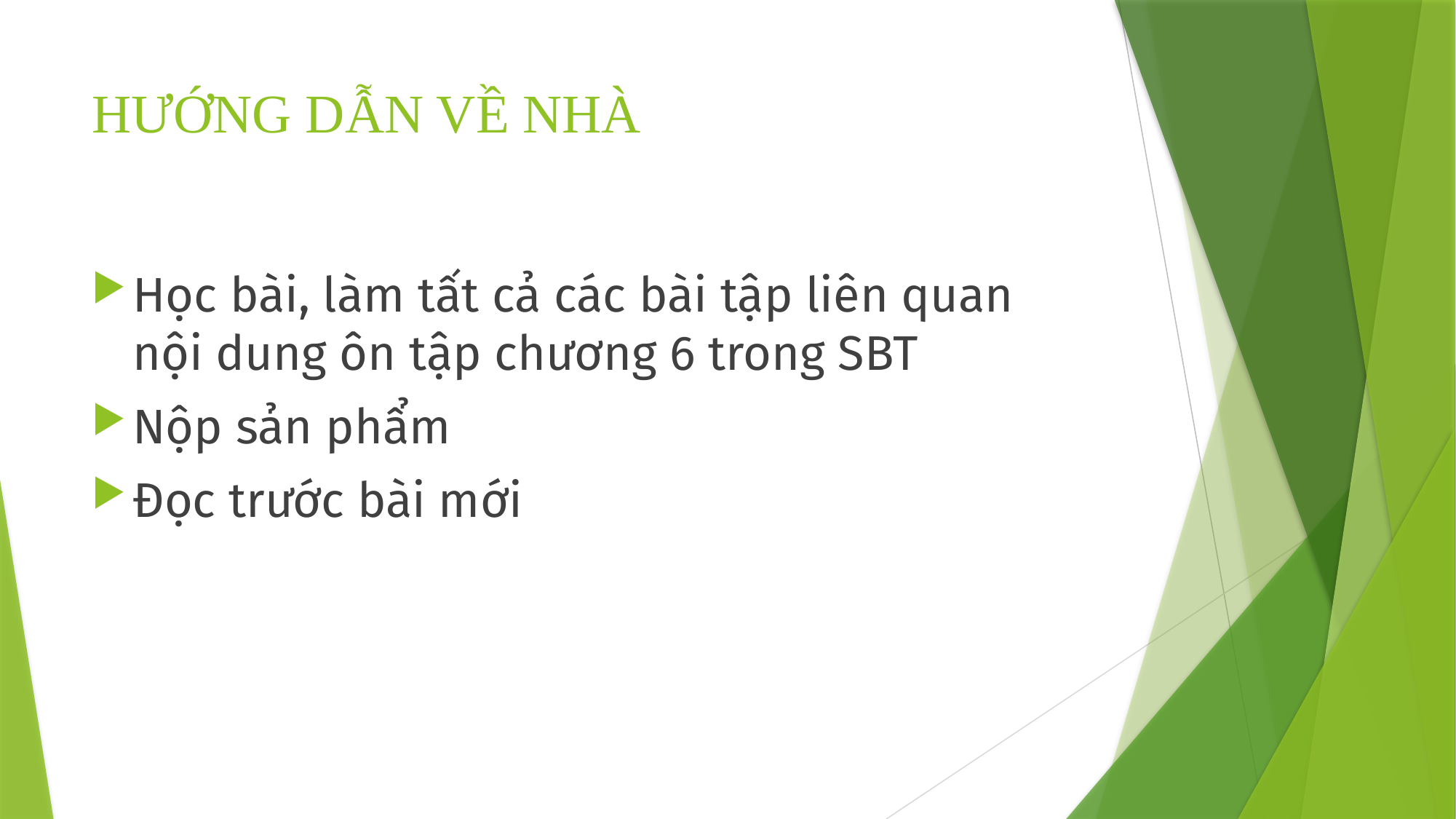

# HƯỚNG DẪN VỀ NHÀ
Học bài, làm tất cả các bài tập liên quan nội dung ôn tập chương 6 trong SBT
Nộp sản phẩm
Đọc trước bài mới